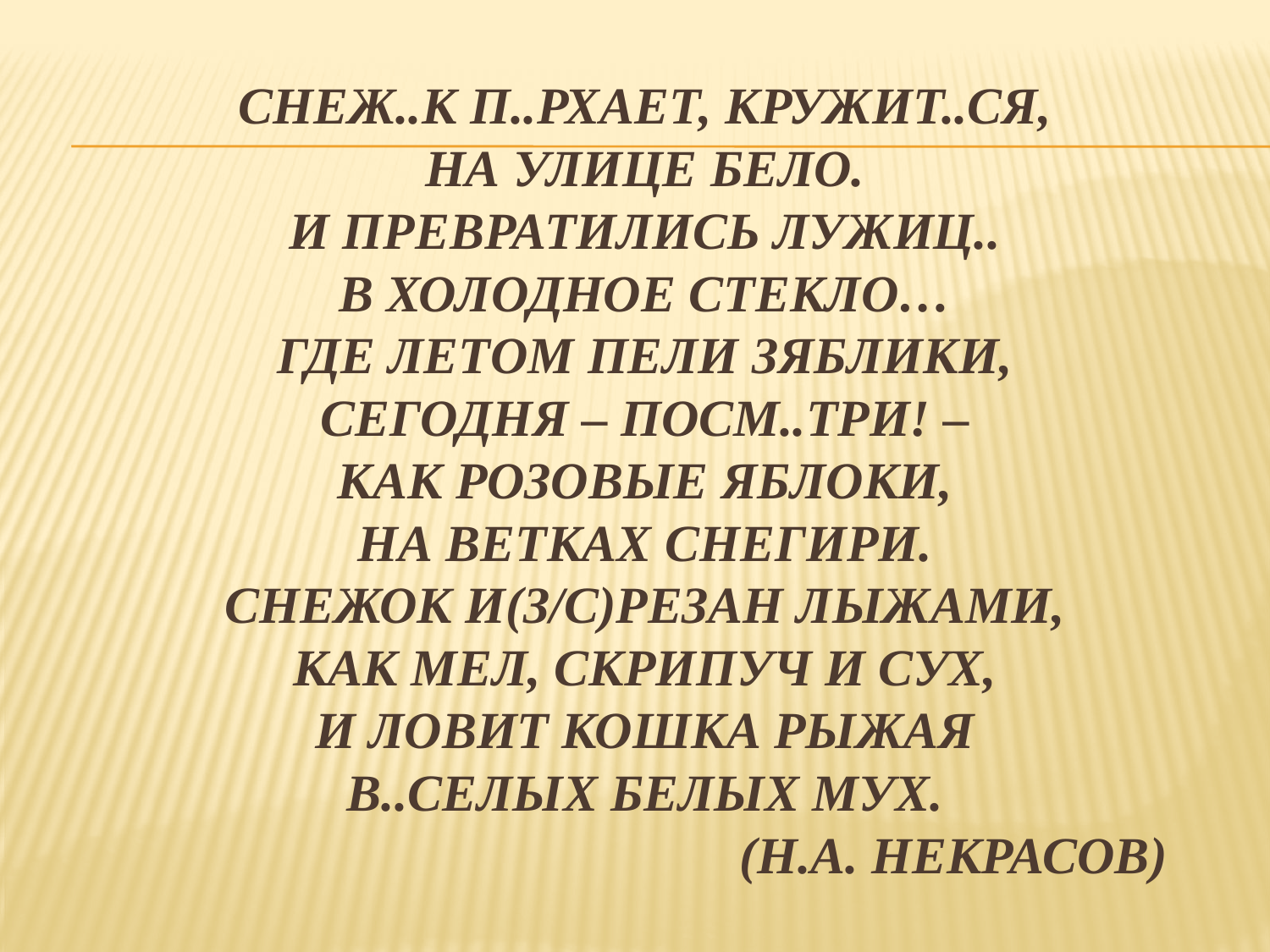

# Снеж..к п..рхает, кружит..ся, На улице бело. И превратились лужиц.. В холодное стекло… Где летом пели зяблики, Сегодня – посм..три! – Как розовые яблоки, На ветках снегири. Снежок и(З/С)резан лыжами, Как мел, скрипуч и сух, И ловит кошка рыжая В..селых белых мух. (Н.А. Некрасов)